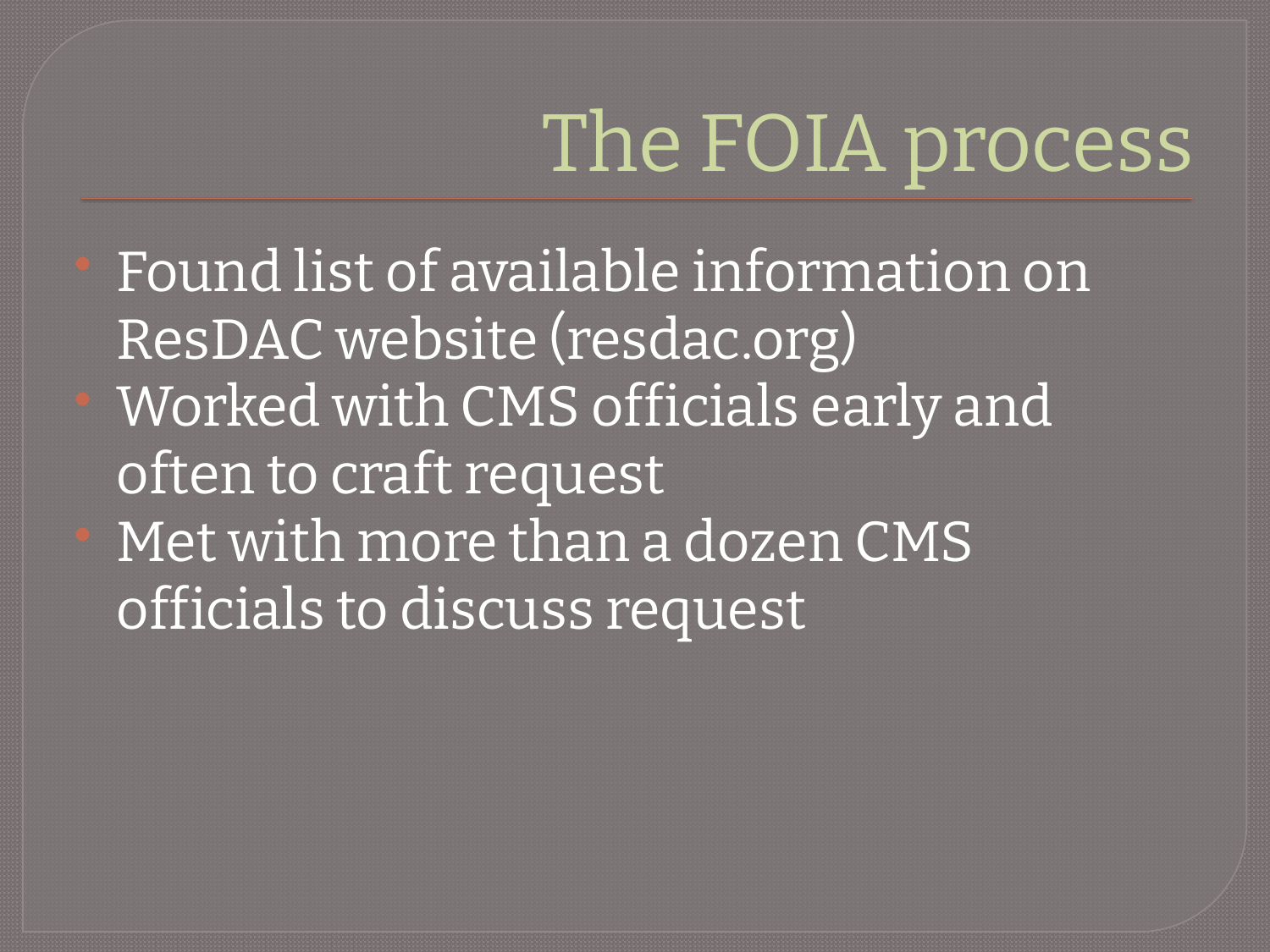

# The FOIA process
Found list of available information on ResDAC website (resdac.org)
Worked with CMS officials early and often to craft request
Met with more than a dozen CMS officials to discuss request